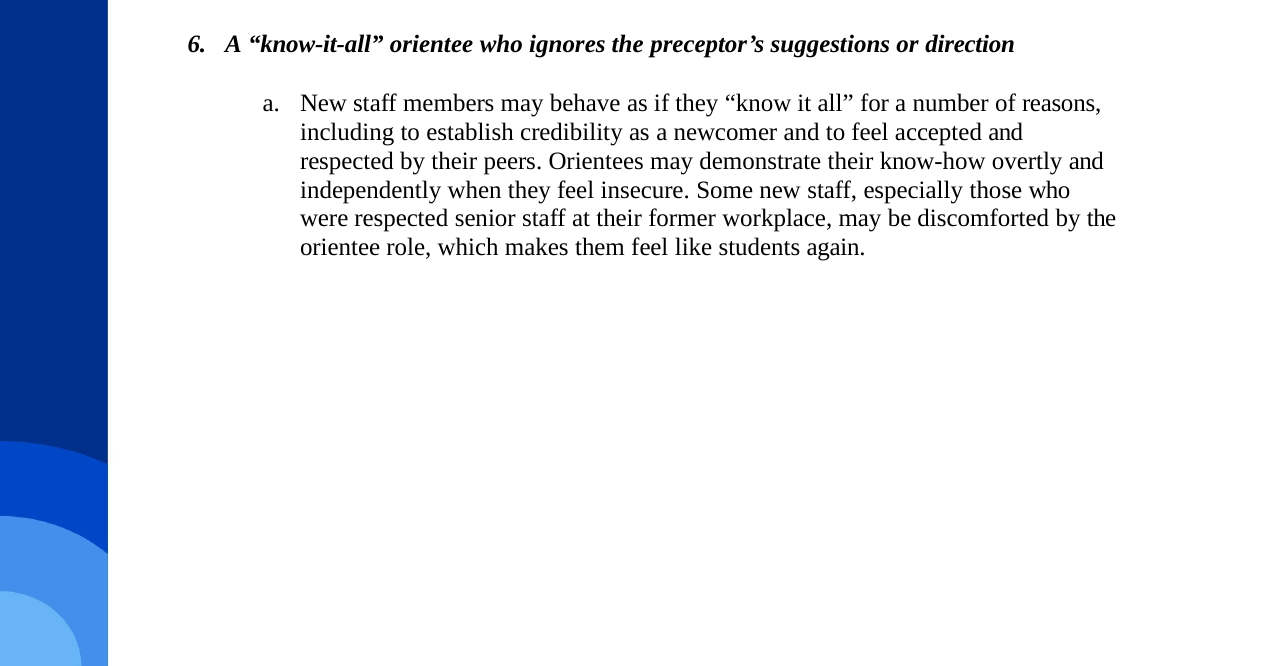

A “know-it-all” orientee who ignores the preceptor’s suggestions or direction

New staff members may behave as if they “know it all” for a number of reasons, including to establish credibility as a newcomer and to feel accepted and respected by their peers. Orientees may demonstrate their know-how overtly and independently when they feel insecure. Some new staff, especially those who were respected senior staff at their former workplace, may be discomforted by the orientee role, which makes them feel like students again.